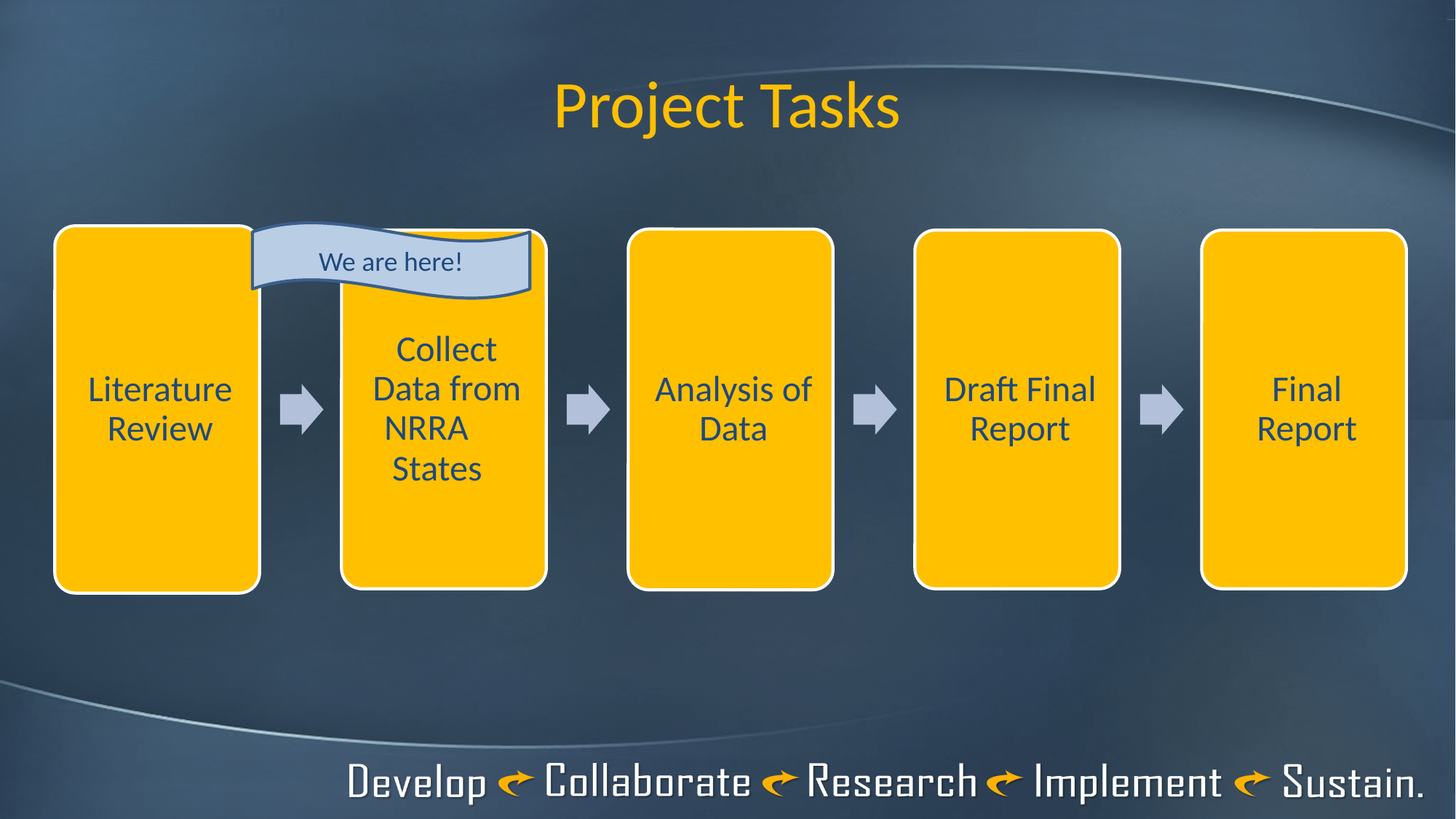

# Project Tasks
Literature Review

Collect Data from NRRA      States

Analysis of Data

Draft Final Report

Final Report
We are here!